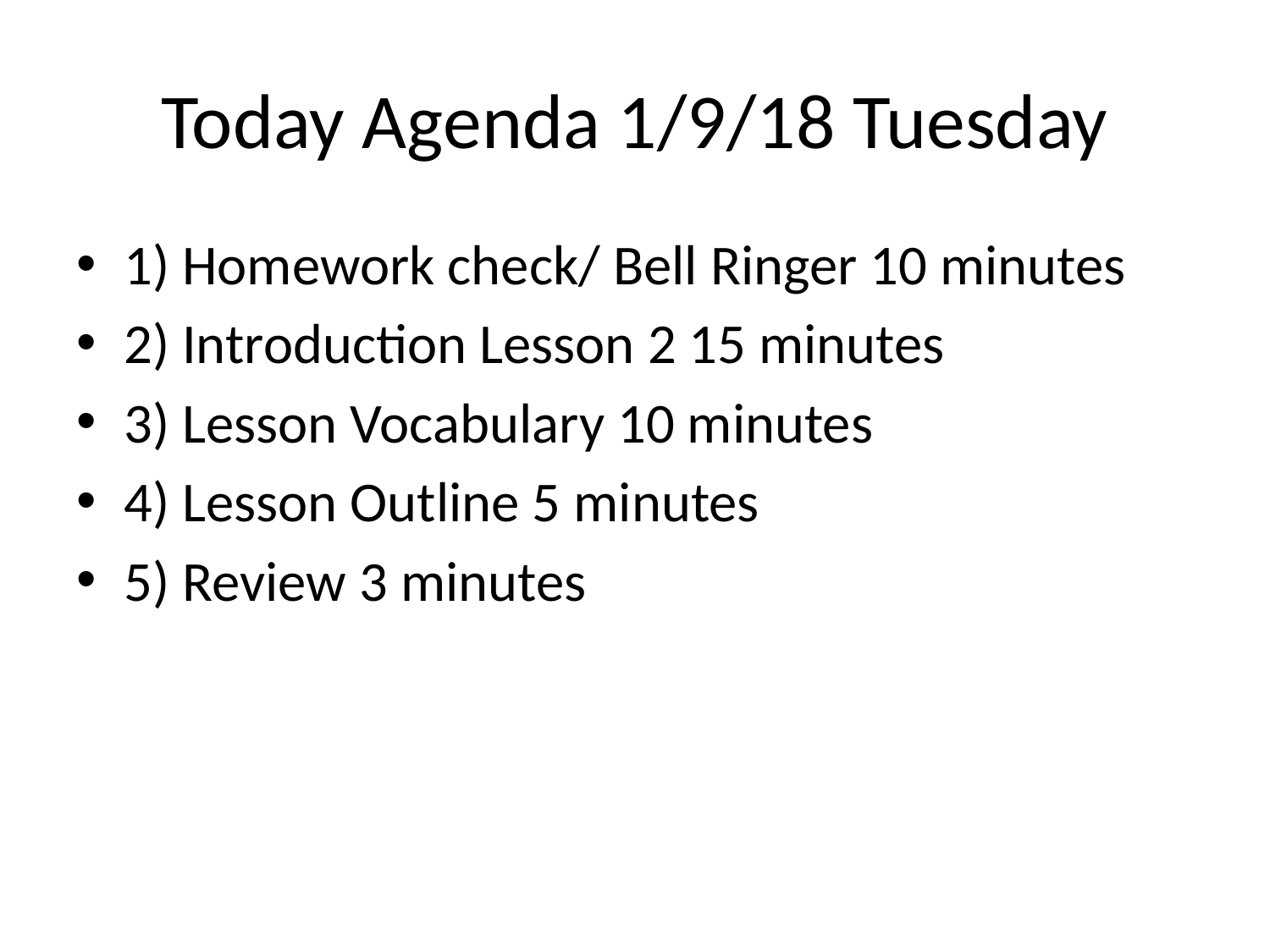

# Today Agenda 1/9/18 Tuesday
1) Homework check/ Bell Ringer 10 minutes
2) Introduction Lesson 2 15 minutes
3) Lesson Vocabulary 10 minutes
4) Lesson Outline 5 minutes
5) Review 3 minutes